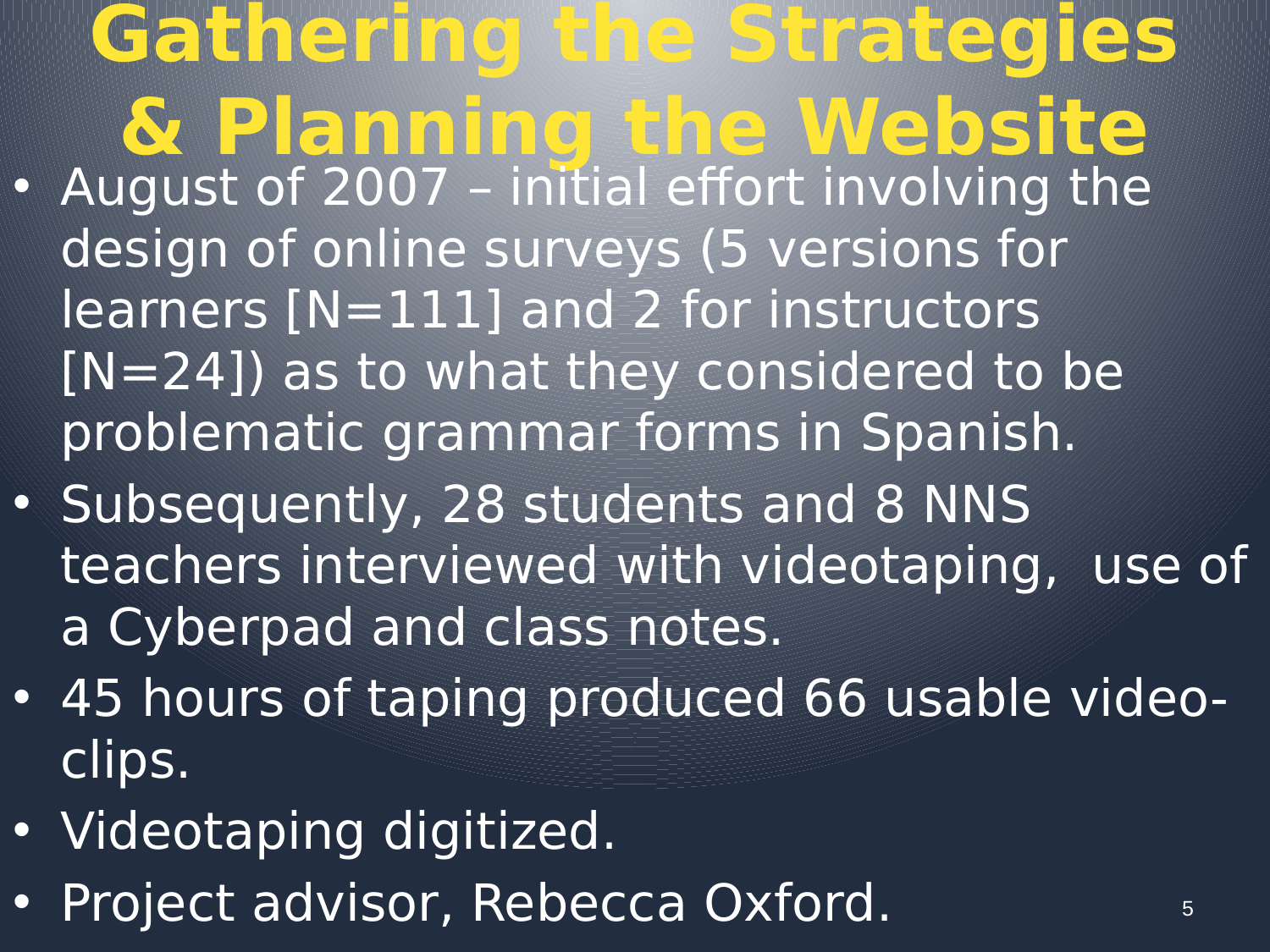

# Gathering the Strategies & Planning the Website
August of 2007 – initial effort involving the design of online surveys (5 versions for learners [N=111] and 2 for instructors [N=24]) as to what they considered to be problematic grammar forms in Spanish.
Subsequently, 28 students and 8 NNS teachers interviewed with videotaping,  use of a Cyberpad and class notes.
45 hours of taping produced 66 usable video-clips.
Videotaping digitized.
Project advisor, Rebecca Oxford.

5